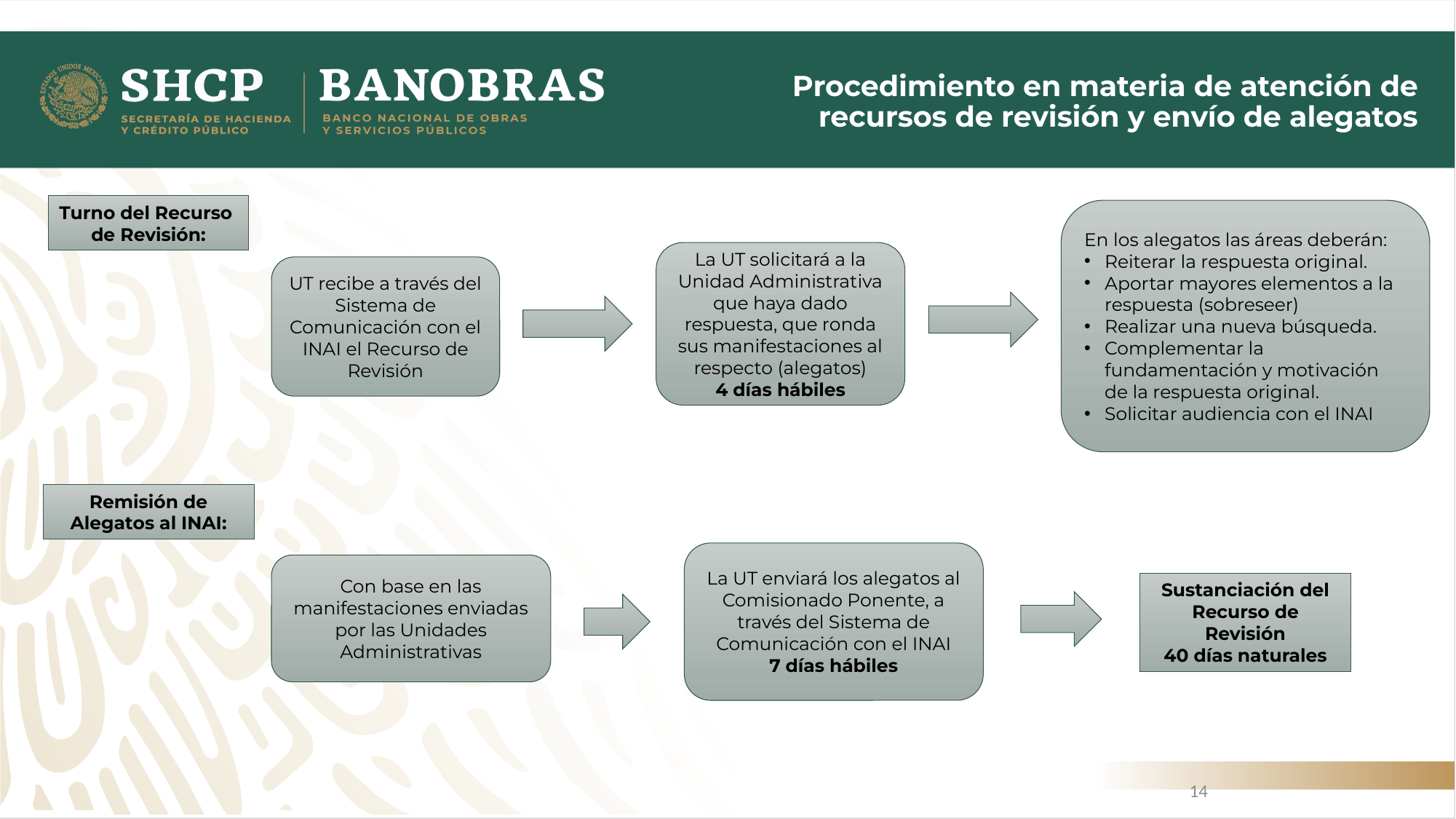

# Procedimiento en materia de atención de recursos de revisión y envío de alegatos
Turno del Recurso
de Revisión:
En los alegatos las áreas deberán:
Reiterar la respuesta original.
Aportar mayores elementos a la respuesta (sobreseer)
Realizar una nueva búsqueda.
Complementar la fundamentación y motivación de la respuesta original.
Solicitar audiencia con el INAI
La UT solicitará a la Unidad Administrativa que haya dado respuesta, que ronda sus manifestaciones al respecto (alegatos)
4 días hábiles
UT recibe a través del Sistema de Comunicación con el INAI el Recurso de Revisión

Remisión de Alegatos al INAI:
La UT enviará los alegatos al Comisionado Ponente, a través del Sistema de Comunicación con el INAI
7 días hábiles
Con base en las manifestaciones enviadas por las Unidades Administrativas
Sustanciación del Recurso de Revisión
40 días naturales

14